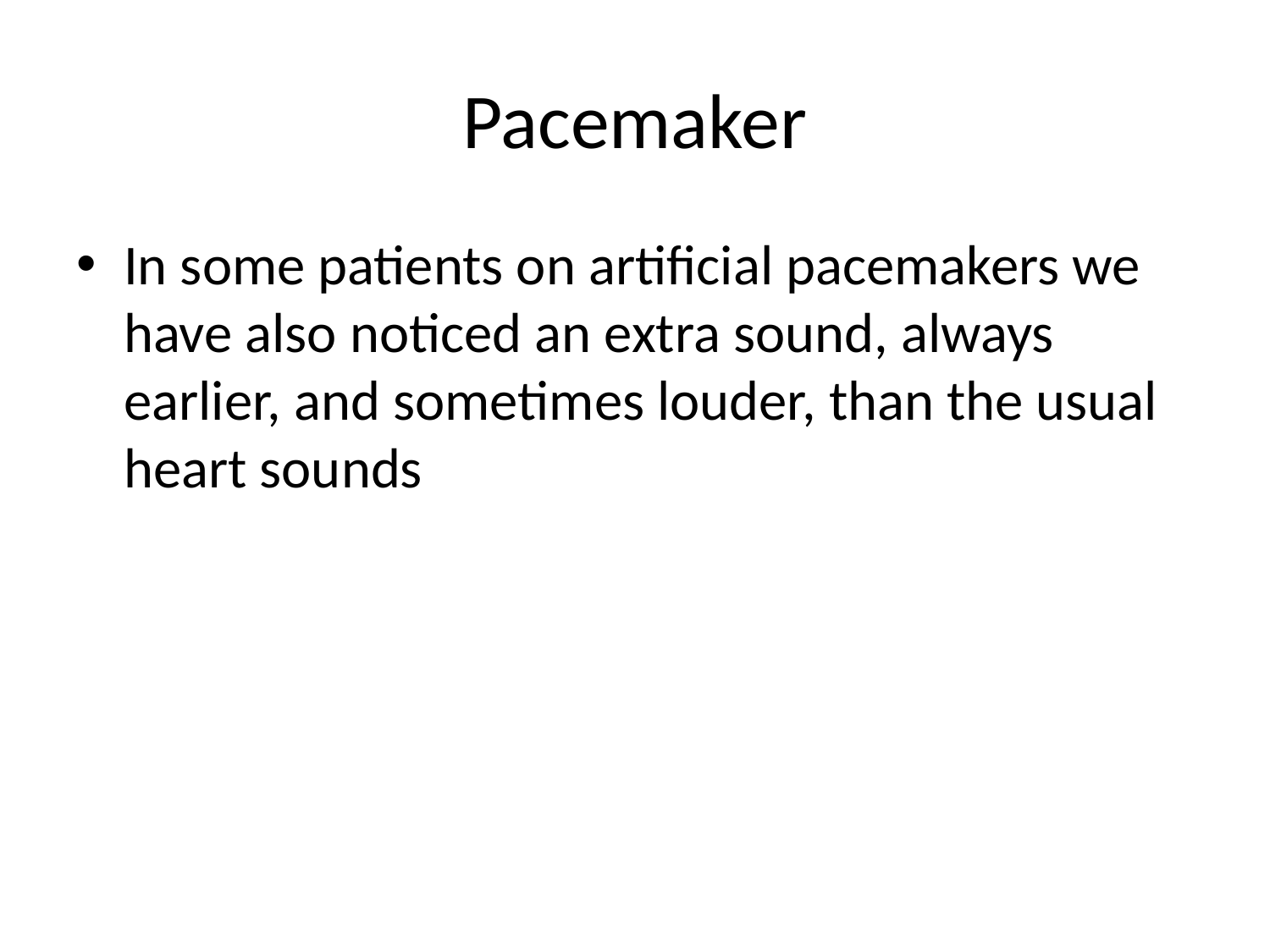

# Pacemaker
In some patients on artificial pacemakers we have also noticed an extra sound, always earlier, and sometimes louder, than the usual heart sounds